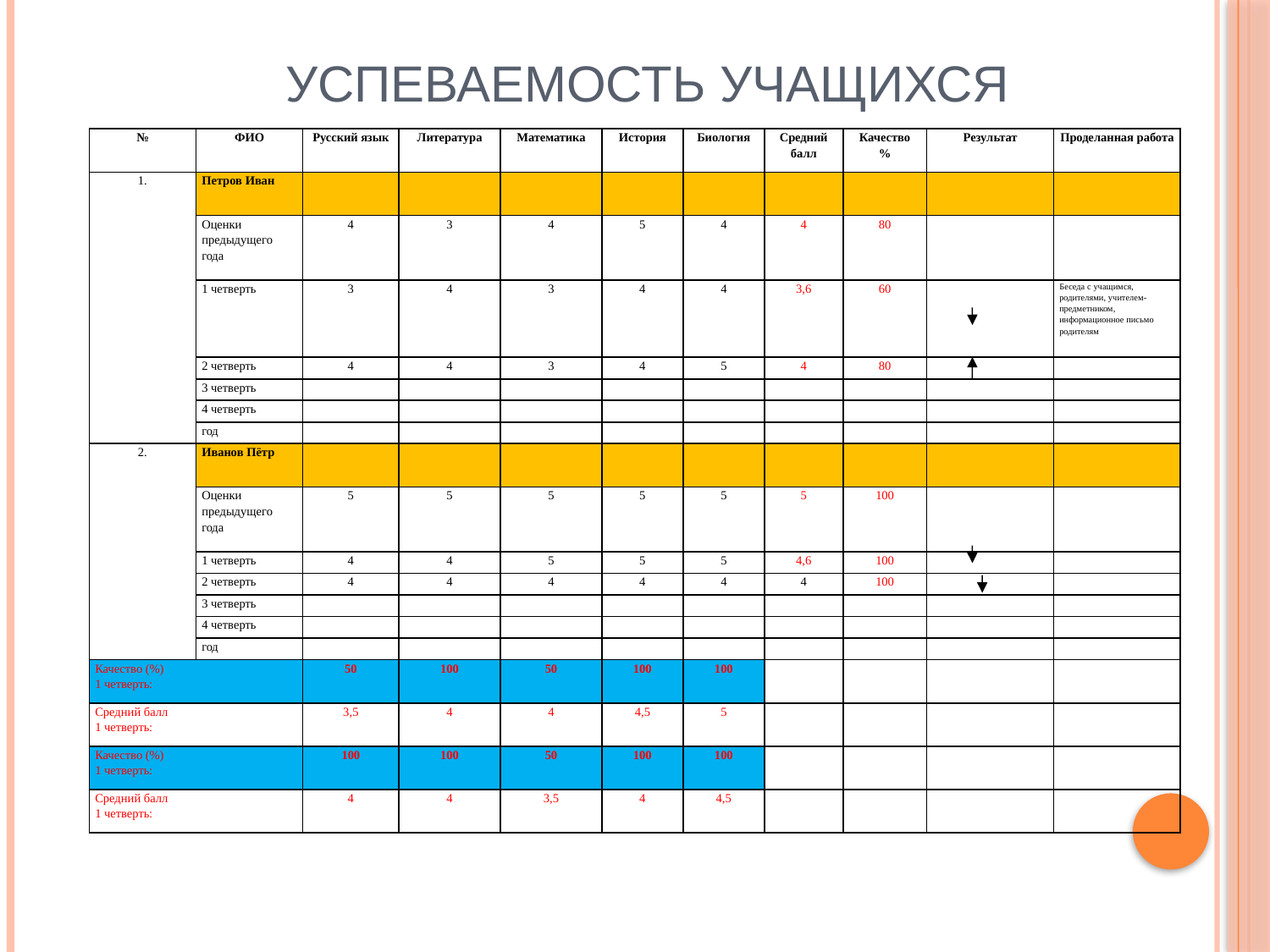

# Успеваемость учащихся
| № | ФИО | Русский язык | Литература | Математика | История | Биология | Средний балл | Качество % | Результат | Проделанная работа |
| --- | --- | --- | --- | --- | --- | --- | --- | --- | --- | --- |
| 1. | Петров Иван |  |  |  |  |  |  |  |  |  |
|  | Оценки предыдущего года | 4 | 3 | 4 | 5 | 4 | 4 | 80 |  |  |
|  | 1 четверть | 3 | 4 | 3 | 4 | 4 | 3,6 | 60 |  | Беседа с учащимся, родителями, учителем-предметником, информационное письмо родителям |
|  | 2 четверть | 4 | 4 | 3 | 4 | 5 | 4 | 80 |  |  |
|  | 3 четверть |  |  |  |  |  |  |  |  |  |
|  | 4 четверть |  |  |  |  |  |  |  |  |  |
|  | год |  |  |  |  |  |  |  |  |  |
| 2. | Иванов Пётр |  |  |  |  |  |  |  |  |  |
|  | Оценки предыдущего года | 5 | 5 | 5 | 5 | 5 | 5 | 100 |  |  |
|  | 1 четверть | 4 | 4 | 5 | 5 | 5 | 4,6 | 100 |  |  |
|  | 2 четверть | 4 | 4 | 4 | 4 | 4 | 4 | 100 |  |  |
|  | 3 четверть |  |  |  |  |  |  |  |  |  |
|  | 4 четверть |  |  |  |  |  |  |  |  |  |
|  | год |  |  |  |  |  |  |  |  |  |
| Качество (%) 1 четверть: |  | 50 | 100 | 50 | 100 | 100 |  |  |  |  |
| Средний балл 1 четверть: |  | 3,5 | 4 | 4 | 4,5 | 5 |  |  |  |  |
| Качество (%) 1 четверть: |  | 100 | 100 | 50 | 100 | 100 |  |  |  |  |
| Средний балл 1 четверть: |  | 4 | 4 | 3,5 | 4 | 4,5 |  |  |  |  |